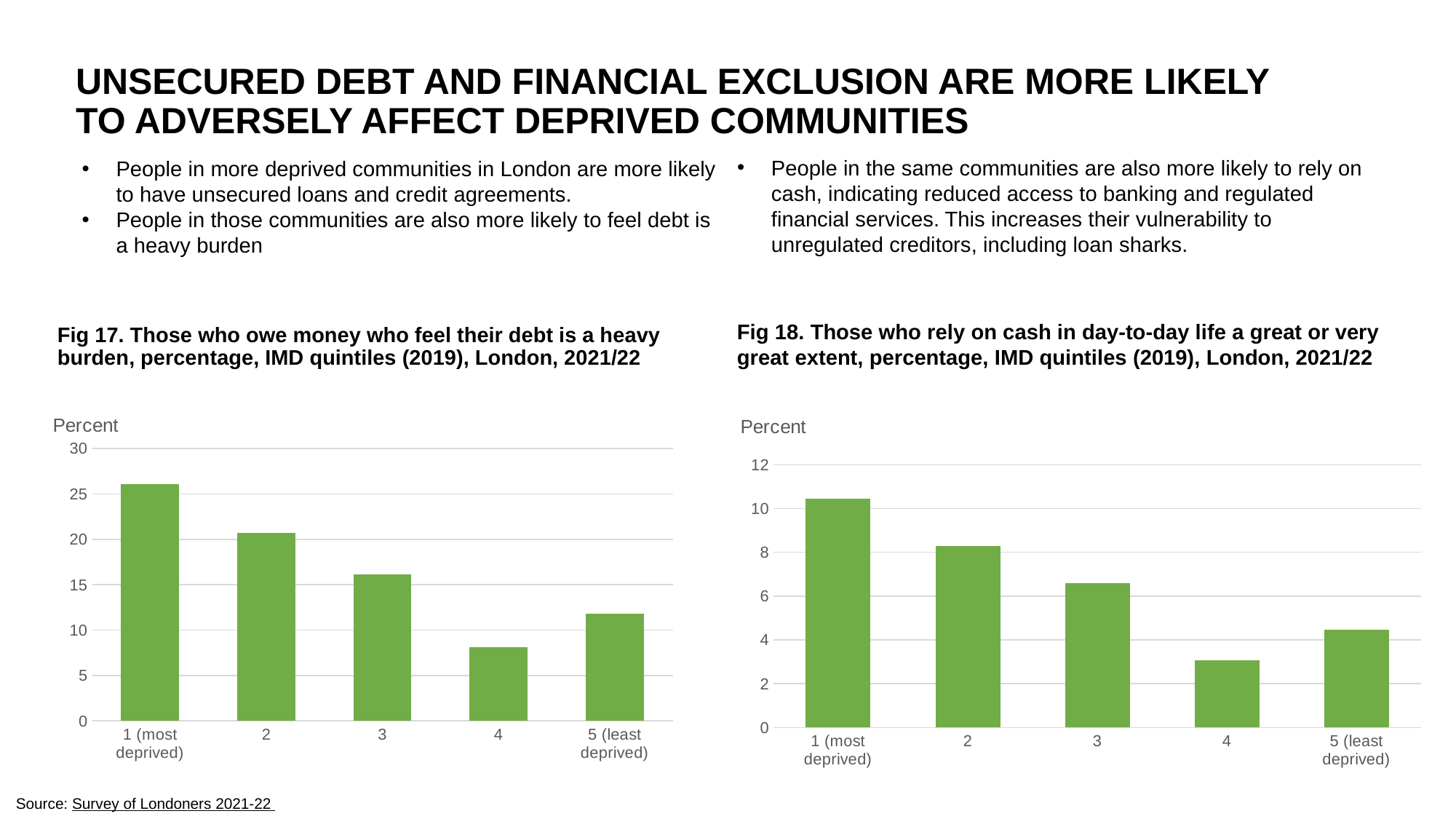

UNSECURED DEBT AND FINANCIAL EXCLUSION ARE MORE LIKELY TO ADVERSELY AFFECT DEPRIVED COMMUNITIES
People in the same communities are also more likely to rely on cash, indicating reduced access to banking and regulated financial services. This increases their vulnerability to unregulated creditors, including loan sharks.
People in more deprived communities in London are more likely to have unsecured loans and credit agreements.
People in those communities are also more likely to feel debt is a heavy burden

Fig 17. Those who owe money who feel their debt is a heavy burden, percentage, IMD quintiles (2019), London, 2021/22
Fig 18. Those who rely on cash in day-to-day life a great or very great extent, percentage, IMD quintiles (2019), London, 2021/22

### Chart: Percent

| Category |  |  |
|---|---|---|
| 1 (most deprived) | None | 10.450392557267236 |
| 2 | None | 8.299749970306308 |
| 3 | None | 6.59101563765185 |
| 4 | None | 3.052907435801292 |
| 5 (least deprived) | None | 4.448330232013172 |

### Chart: Percent

| Category | 2021-22 |
|---|---|
| 1 (most deprived) | 26.077269501046345 |
| 2 | 20.691006122829783 |
| 3 | 16.14130783084902 |
| 4 | 8.152259803020549 |
| 5 (least deprived) | 11.816521844065313 |
Source: Survey of Londoners 2021-22